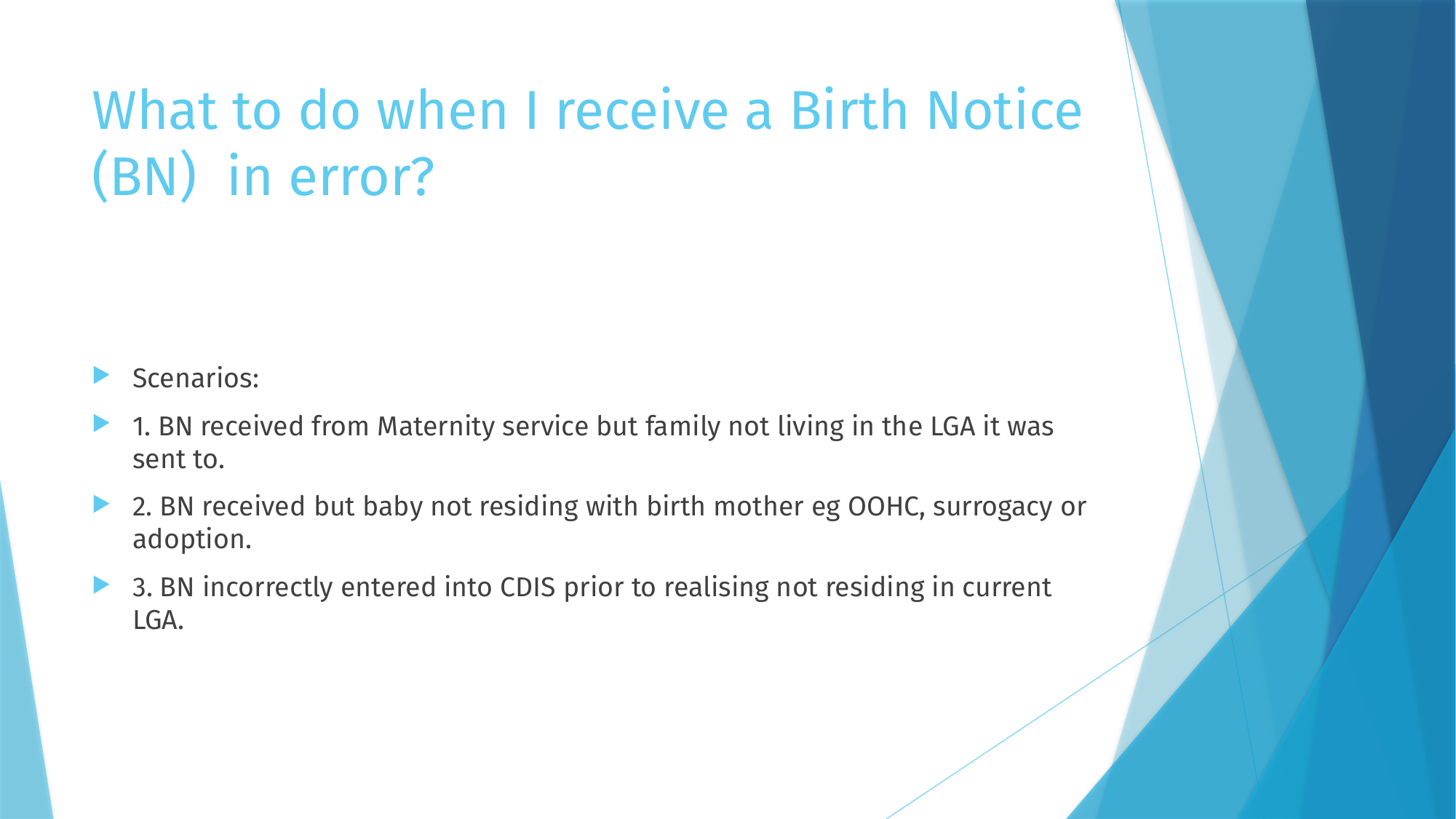

# What to do when I receive a Birth Notice (BN)  in error?

Scenarios:
1. BN received from Maternity service but family not living in the LGA it was sent to.
2. BN received but baby not residing with birth mother eg OOHC, surrogacy or adoption.
3. BN incorrectly entered into CDIS prior to realising not residing in current LGA.